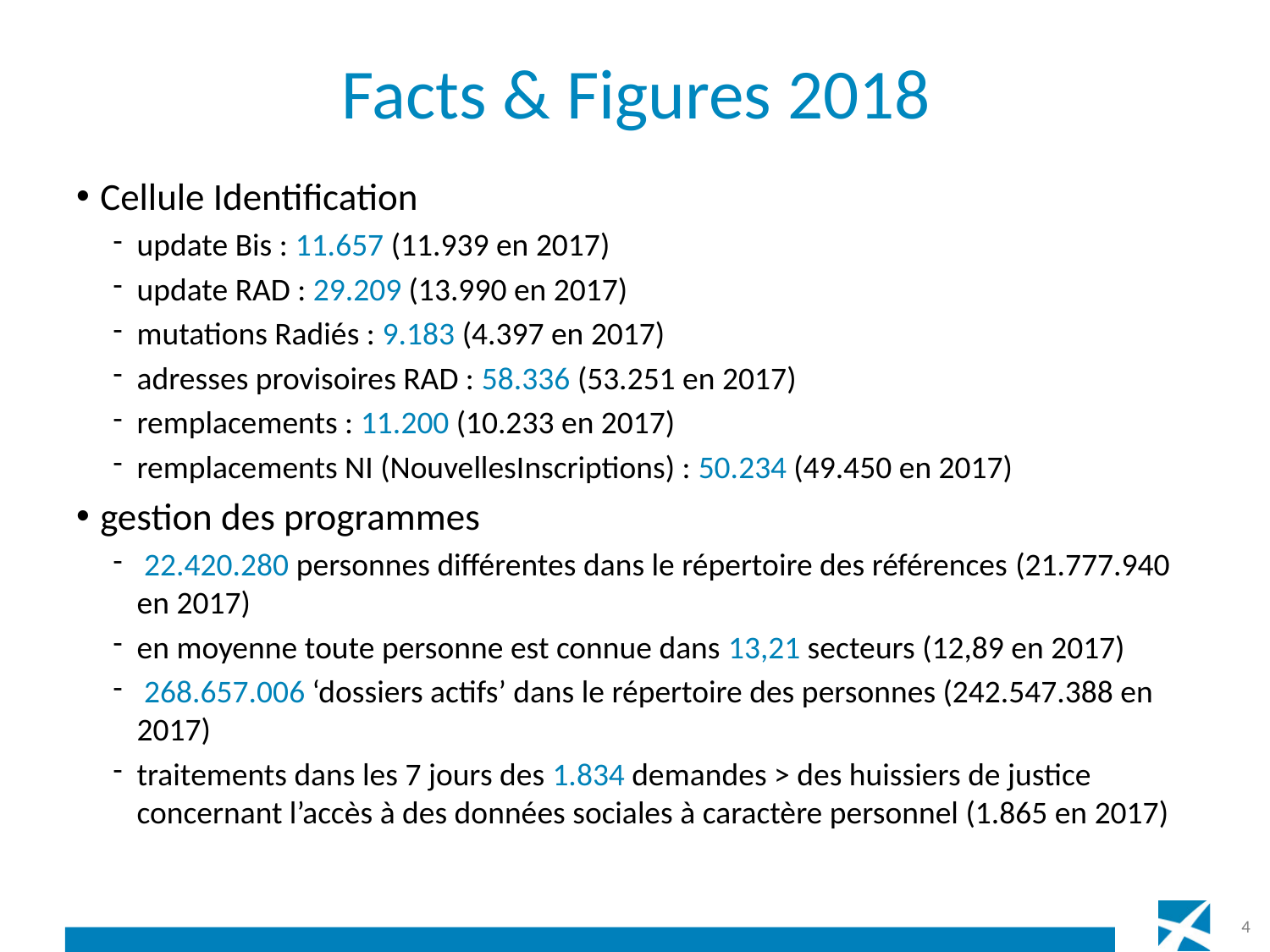

# Facts & Figures 2018
Cellule Identification
update Bis : 11.657 (11.939 en 2017)
update RAD : 29.209 (13.990 en 2017)
mutations Radiés : 9.183 (4.397 en 2017)
adresses provisoires RAD : 58.336 (53.251 en 2017)
remplacements : 11.200 (10.233 en 2017)
remplacements NI (NouvellesInscriptions) : 50.234 (49.450 en 2017)
gestion des programmes
 22.420.280 personnes différentes dans le répertoire des références (21.777.940 en 2017)
en moyenne toute personne est connue dans 13,21 secteurs (12,89 en 2017)
 268.657.006 ‘dossiers actifs’ dans le répertoire des personnes (242.547.388 en 2017)
traitements dans les 7 jours des 1.834 demandes > des huissiers de justice concernant l’accès à des données sociales à caractère personnel (1.865 en 2017)
4